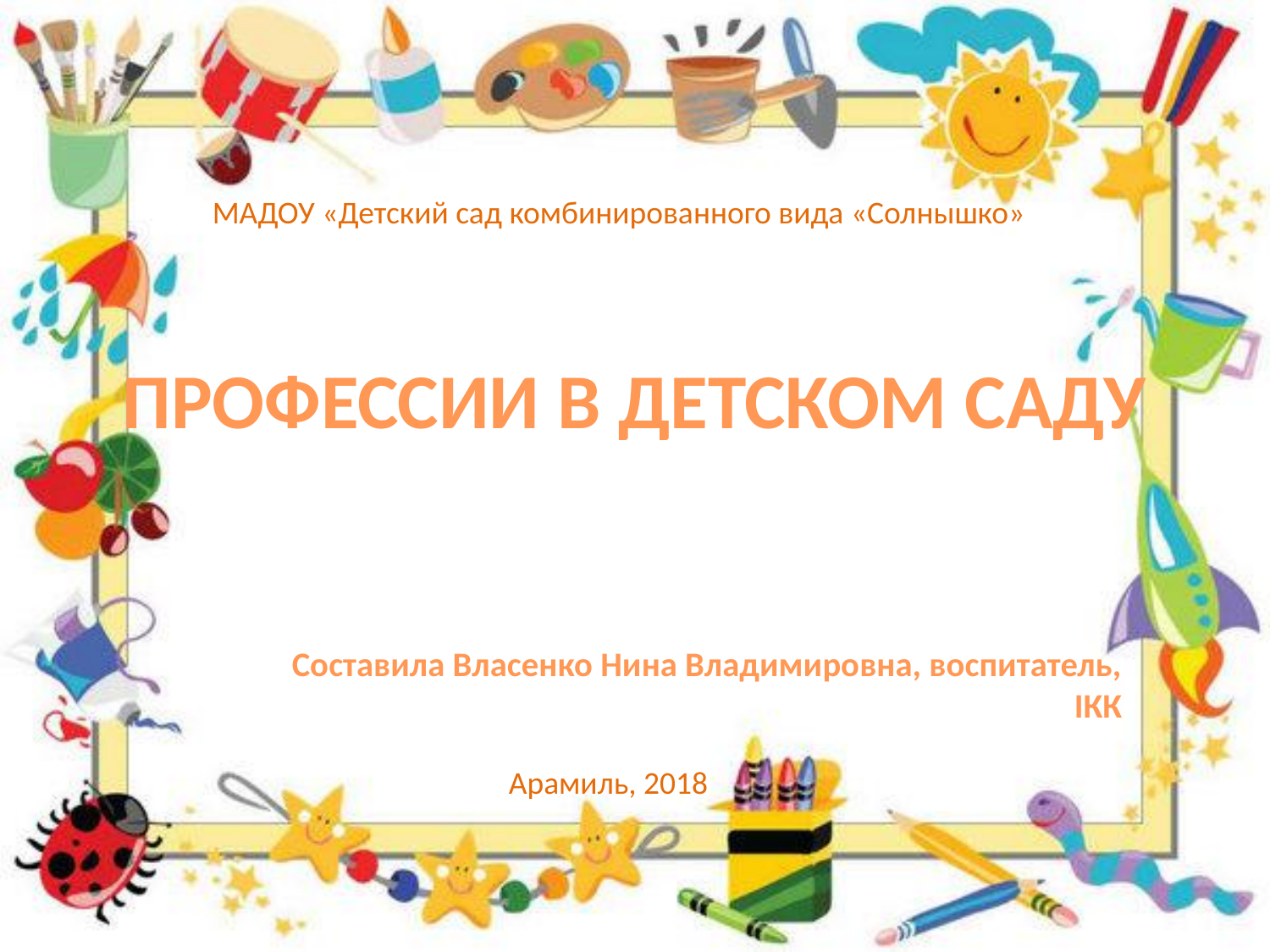

МАДОУ «Детский сад комбинированного вида «Солнышко»
# ПРОФЕССИИ В ДЕТСКОМ САДУ
Составила Власенко Нина Владимировна, воспитатель, IКК
Арамиль, 2018